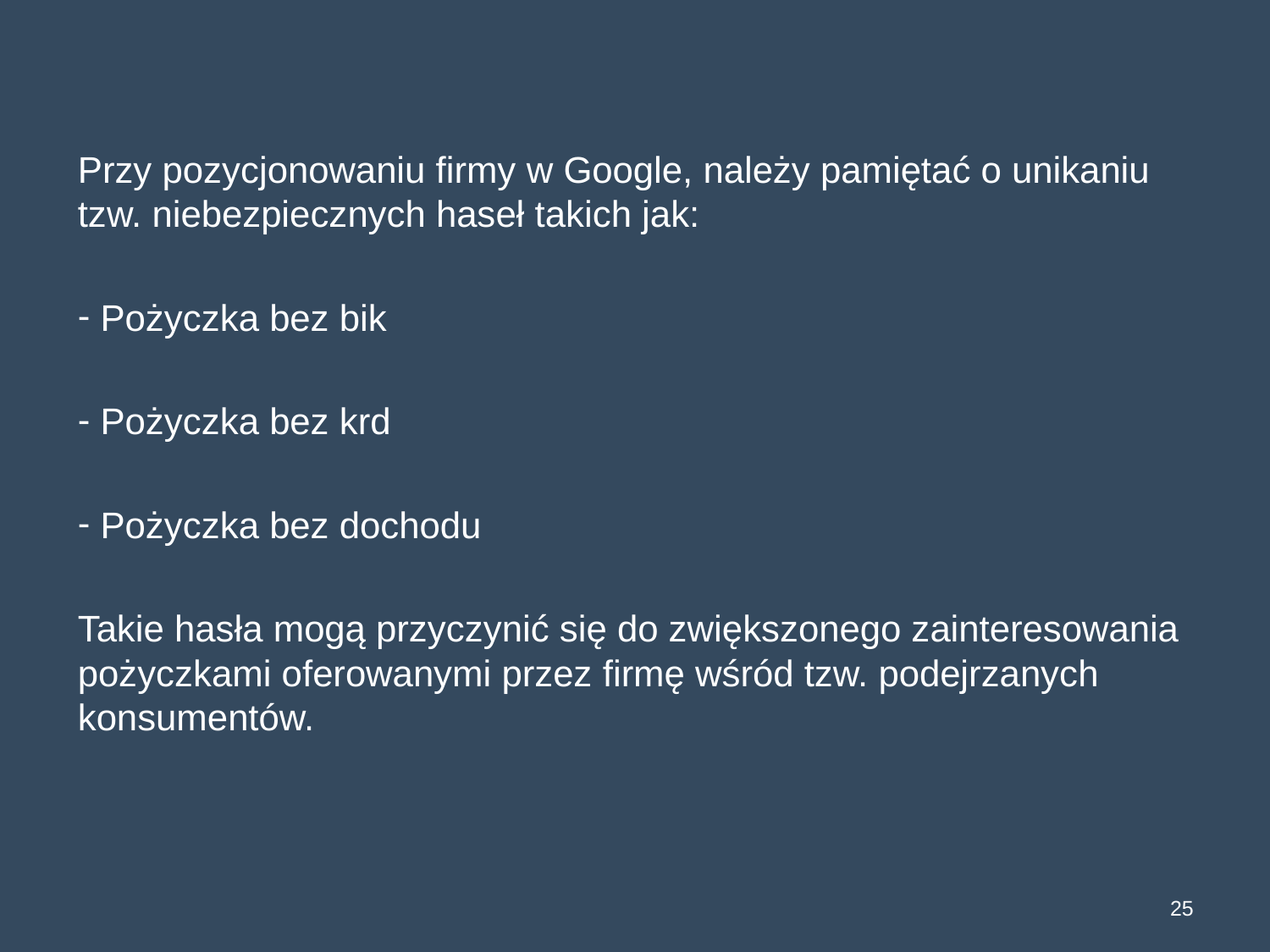

Przy pozycjonowaniu firmy w Google, należy pamiętać o unikaniu tzw. niebezpiecznych haseł takich jak:

 Pożyczka bez bik

 Pożyczka bez krd

 Pożyczka bez dochodu

Takie hasła mogą przyczynić się do zwiększonego zainteresowania pożyczkami oferowanymi przez firmę wśród tzw. podejrzanych konsumentów.
25